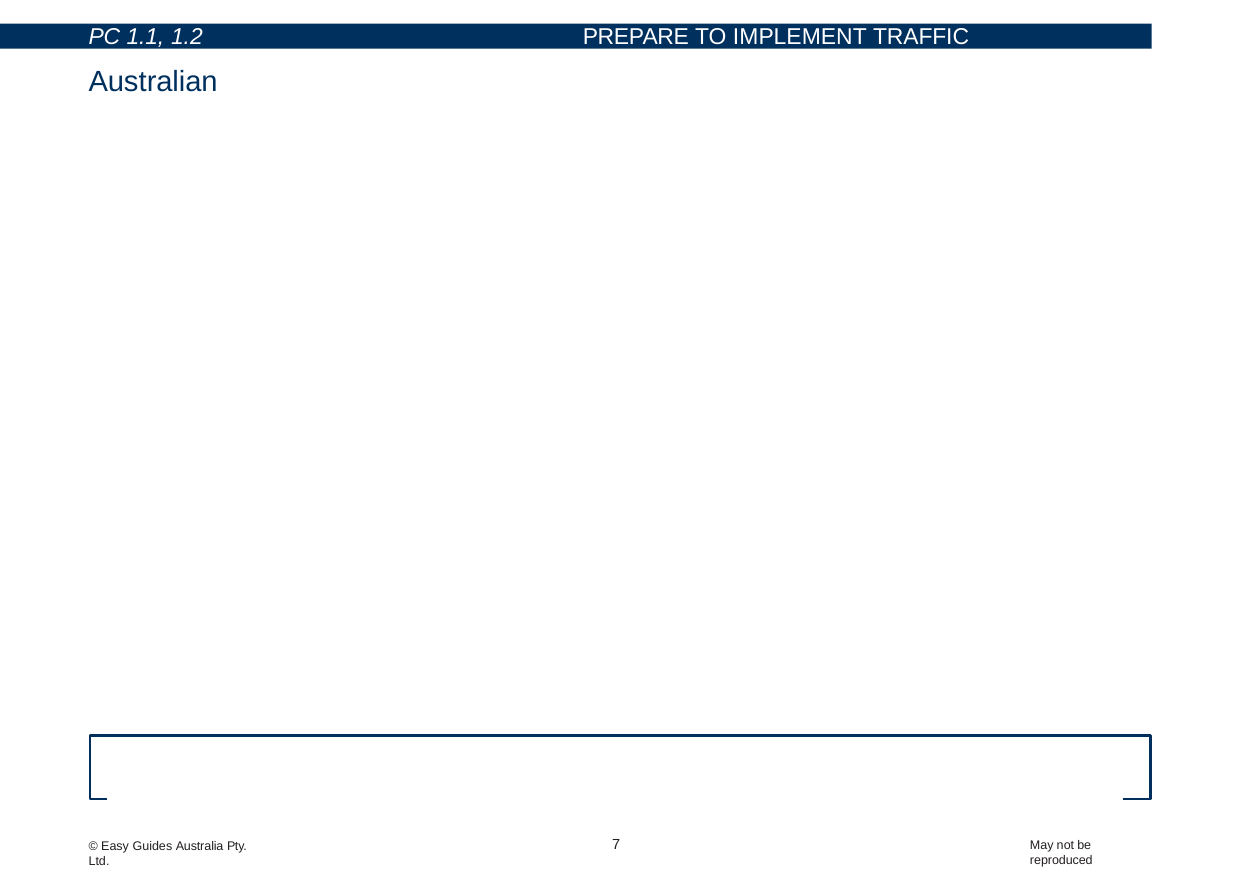

PC 1.1, 1.2	PREPARE TO IMPLEMENT TRAFFIC MANAGEMENT PLAN
# Australian Standards

The Australian Standard AS1742 Set-2014 Manual of uniform traffic control devices is a document you should be familiar with.  There are 15 parts in the standard.
AS 1742.1
AS 1742.2
AS 1742.3
AS 1742.4
AS 1742.5
AS 1742.6
AS 1742.7
AS 1742.9
AS 1742.10
AS 1742.11
AS 1742.12
AS 1742.13
AS 1742.14
AS 1742.15
Manual of uniform traffic control devices - General introduction and index of signs  Manual of uniform traffic control devices - Traffic control devices for general use  Manual of uniform traffic control devices - Traffic control devices for works on roads  Manual of uniform traffic control devices - Speed controls
Manual of uniform traffic control devices - Street name and community facility name signs  Manual of uniform traffic control devices - Tourist and service signs
Manual of uniform traffic control devices - Railways crossings  Manual of uniform traffic control devices - Bicycle facilities
Manual of uniform traffic control devices - Pedestrian control protection  Manual of uniform traffic control devices - Parking controls
Manual of uniform traffic control devices - Bus, transit, tram and truck lanes  Manual of uniform traffic control devices - Local area traffic management  Manual of uniform traffic control devices - Traffic signals
Manual of uniform traffic control devices - Direction signs, information signs and route numbering
This standard gives information on the different devices that can be used to clarify and warn drivers,  cyclists and pedestrians about road, traffic and path conditions.

7
May not be reproduced
© Easy Guides Australia Pty. Ltd.